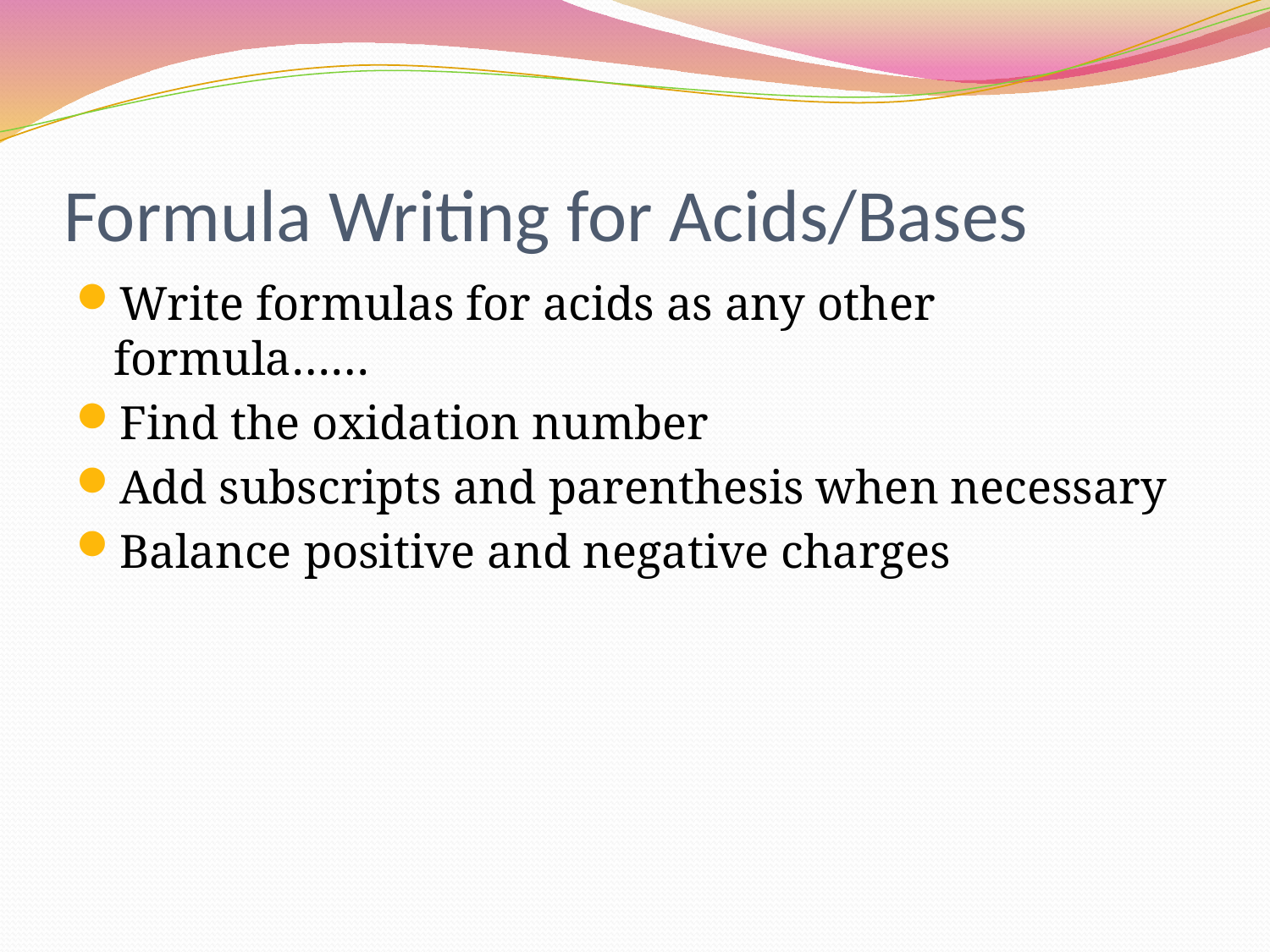

# Formula Writing for Acids/Bases
Write formulas for acids as any other formula……
Find the oxidation number
Add subscripts and parenthesis when necessary
Balance positive and negative charges